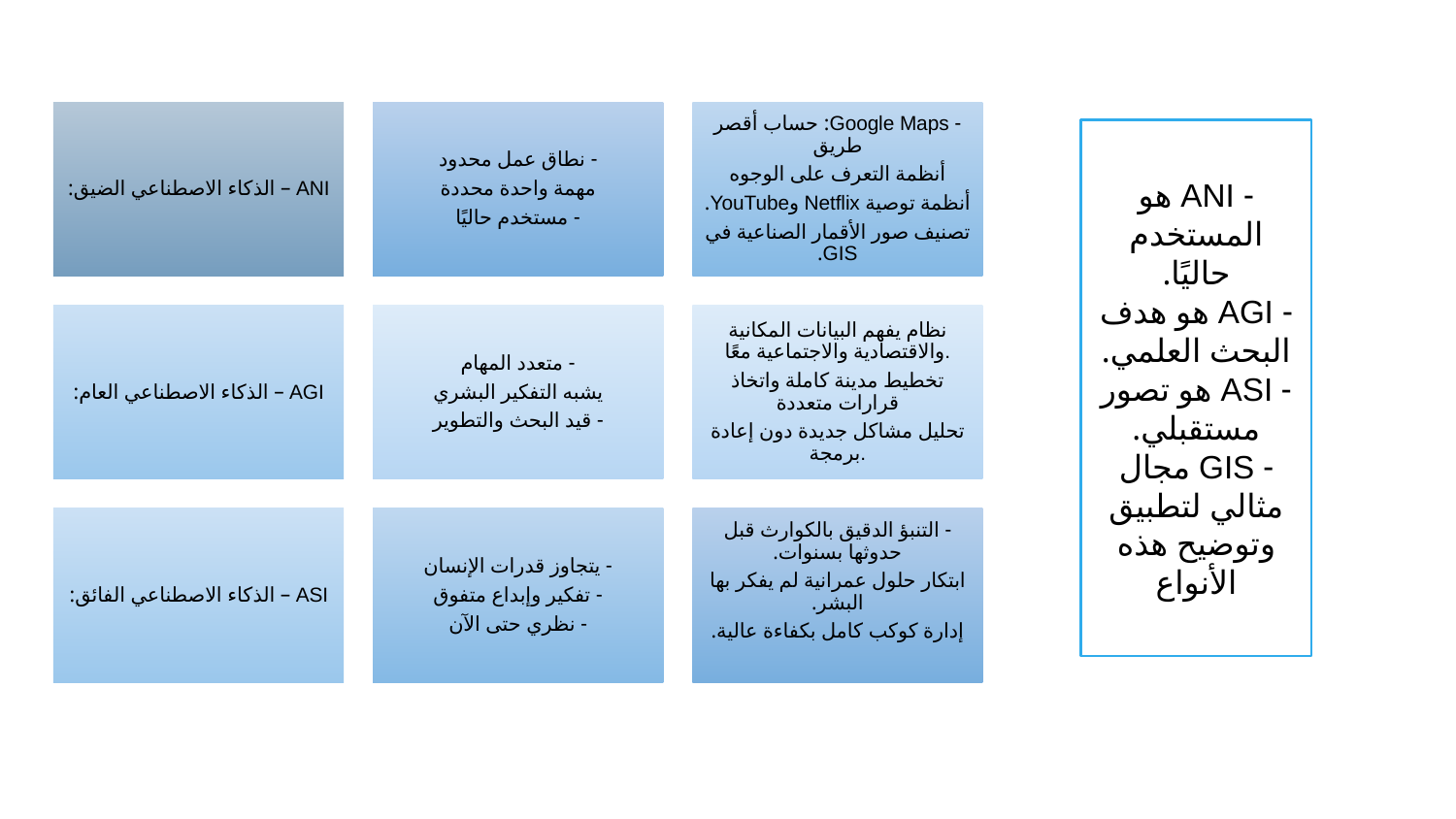

ANI – الذكاء الاصطناعي الضيق:
- نطاق عمل محدود
مهمة واحدة محددة
- مستخدم حاليًا
- Google Maps: حساب أقصر طريق
أنظمة التعرف على الوجوه
أنظمة توصية Netflix وYouTube.
تصنيف صور الأقمار الصناعية في GIS.
AGI – الذكاء الاصطناعي العام:
- متعدد المهام
يشبه التفكير البشري
- قيد البحث والتطوير
نظام يفهم البيانات المكانية والاقتصادية والاجتماعية معًا.
تخطيط مدينة كاملة واتخاذ قرارات متعددة
تحليل مشاكل جديدة دون إعادة برمجة.
ASI – الذكاء الاصطناعي الفائق:
- يتجاوز قدرات الإنسان
- تفكير وإبداع متفوق
- نظري حتى الآن
- التنبؤ الدقيق بالكوارث قبل حدوثها بسنوات.
ابتكار حلول عمرانية لم يفكر بها البشر.
إدارة كوكب كامل بكفاءة عالية.

- ANI هو المستخدم حاليًا.
- AGI هو هدف البحث العلمي.
- ASI هو تصور مستقبلي.
- GIS مجال مثالي لتطبيق وتوضيح هذه الأنواع